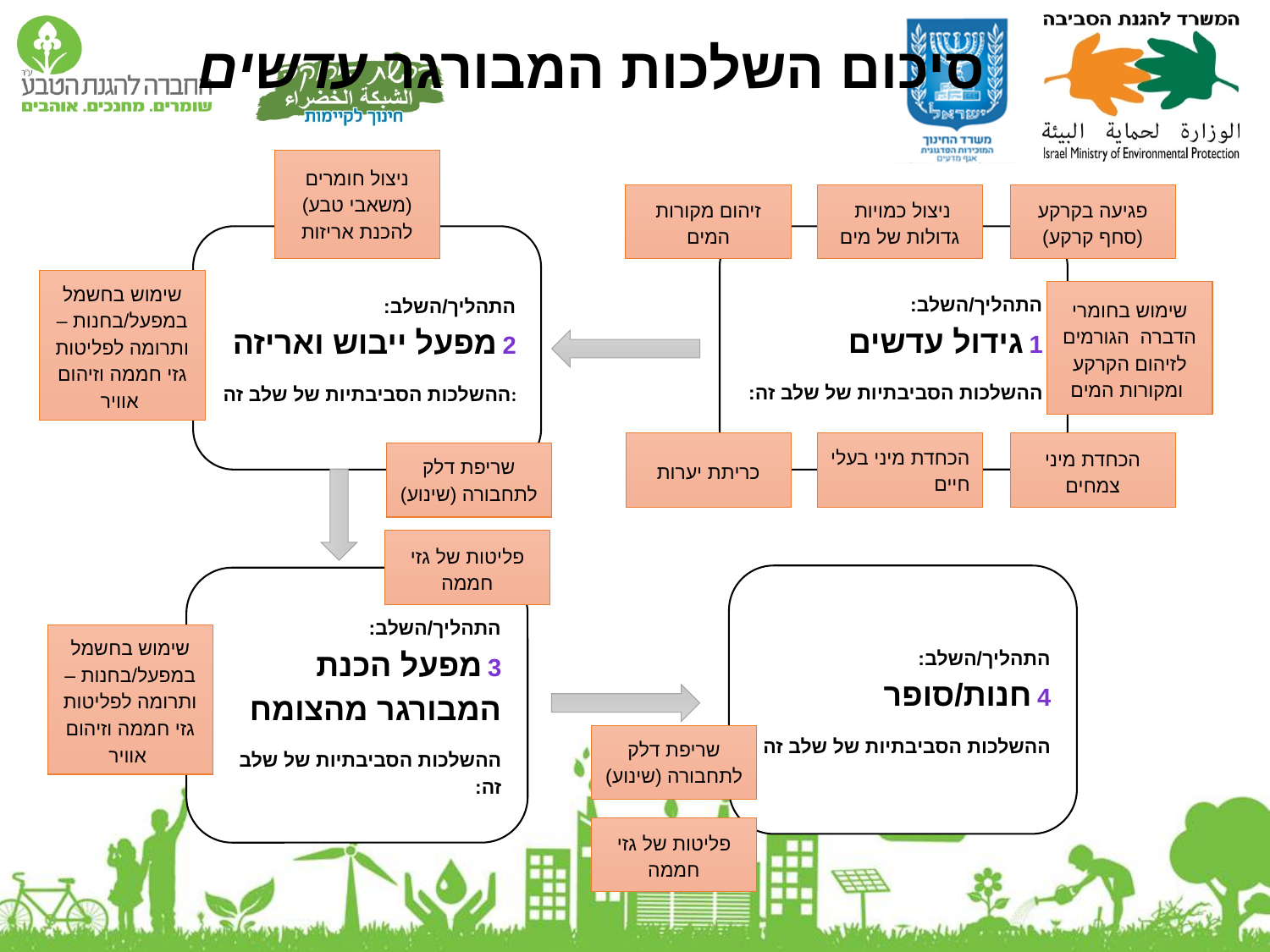

סיכום השלכות המבורגר עדשים

ניצול חומרים (משאבי טבע)
להכנת אריזות

שימוש בחשמל במפעל/בחנות – ותרומה לפליטות גזי חממה וזיהום אוויר

שריפת דלק לתחבורה (שינוע)

פליטות של גזי חממה
שימוש בחשמל במפעל/בחנות – ותרומה לפליטות גזי חממה וזיהום אוויר
זיהום מקורות המים
ניצול כמויות  גדולות של מים
פגיעה בקרקע
(סחף קרקע)
שימוש בחומרי הדברה  הגורמים לזיהום הקרקע ומקורות המים
כריתת יערות

הכחדת מיני בעלי חיים

הכחדת מיני צמחים
התהליך/השלב:                              2 מפעל ייבוש ואריזה
ההשלכות הסביבתיות של שלב זה:

התהליך/השלב:                            1 גידול עדשים
ההשלכות הסביבתיות של שלב זה:

התהליך/השלב:                              4 חנות/סופר
ההשלכות הסביבתיות של שלב זה
התהליך/השלב:                          3 מפעל הכנת המבורגר מהצומח
ההשלכות הסביבתיות של שלב זה:

שריפת דלק לתחבורה (שינוע)

פליטות של גזי חממה